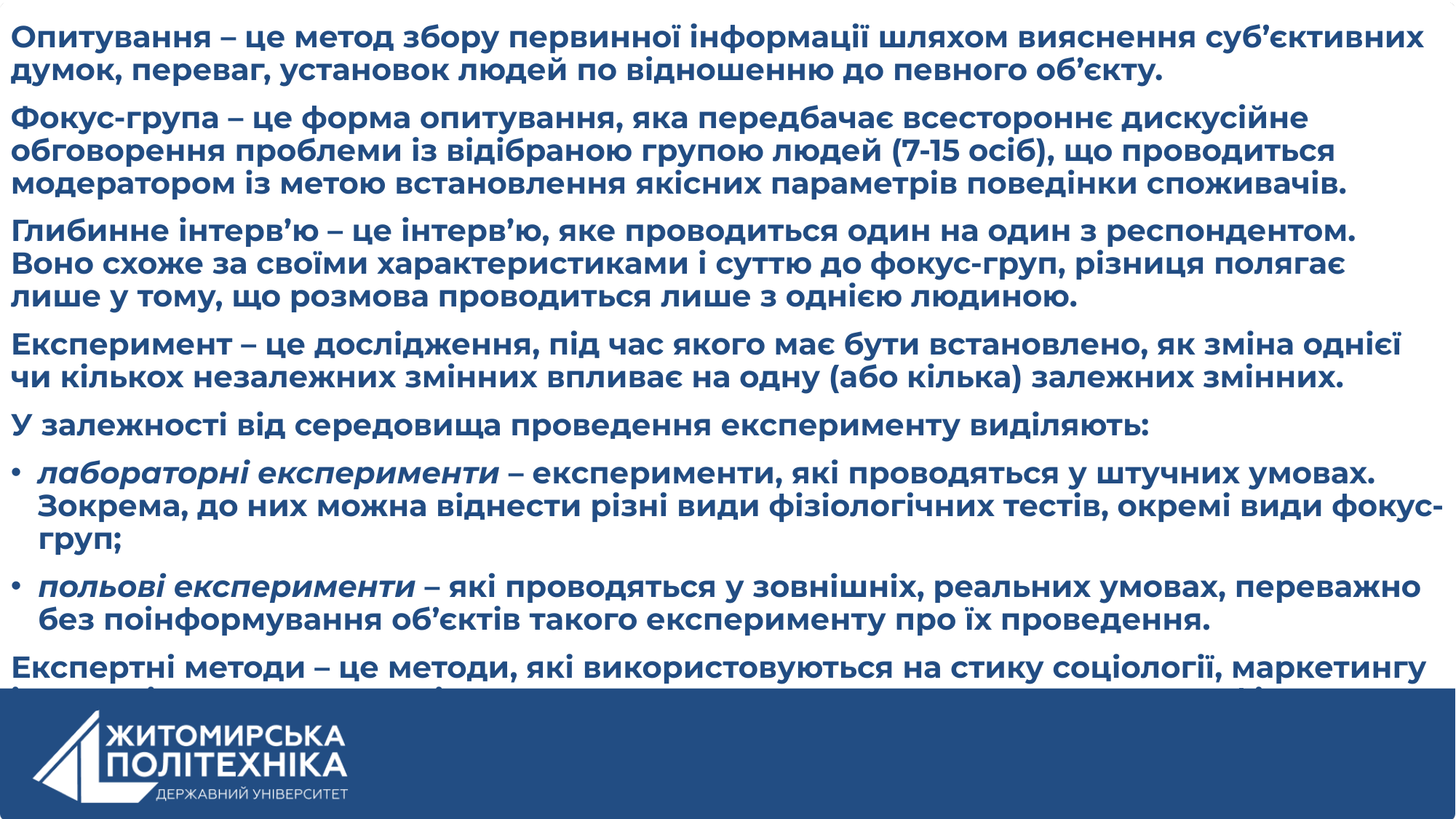

Опитування – це метод збору первинної інформації шляхом вияснення суб’єктивних думок, переваг, установок людей по відношенню до певного об’єкту.
Фокус-група – це форма опитування, яка передбачає всестороннє дискусійне обговорення проблеми із відібраною групою людей (7-15 осіб), що проводиться модератором із метою встановлення якісних параметрів поведінки споживачів.
Глибинне інтерв’ю – це інтерв’ю, яке проводиться один на один з респондентом. Воно схоже за своїми характеристиками і суттю до фокус-груп, різниця полягає лише у тому, що розмова проводиться лише з однією людиною.
Експеримент – це дослідження, під час якого має бути встановлено, як зміна однієї чи кількох незалежних змінних впливає на одну (або кілька) залежних змінних.
У залежності від середовища проведення експерименту виділяють:
лабораторні експерименти – експерименти, які проводяться у штучних умовах. Зокрема, до них можна віднести різні види фізіологічних тестів, окремі види фокус-груп;
польові експерименти – які проводяться у зовнішніх, реальних умовах, переважно без поінформування об’єктів такого експерименту про їх проведення.
Експертні методи – це методи, які використовуються на стику соціології, маркетингу і управління. Основними із них є метод «мозкового штурму», метод Дельфі тощо.